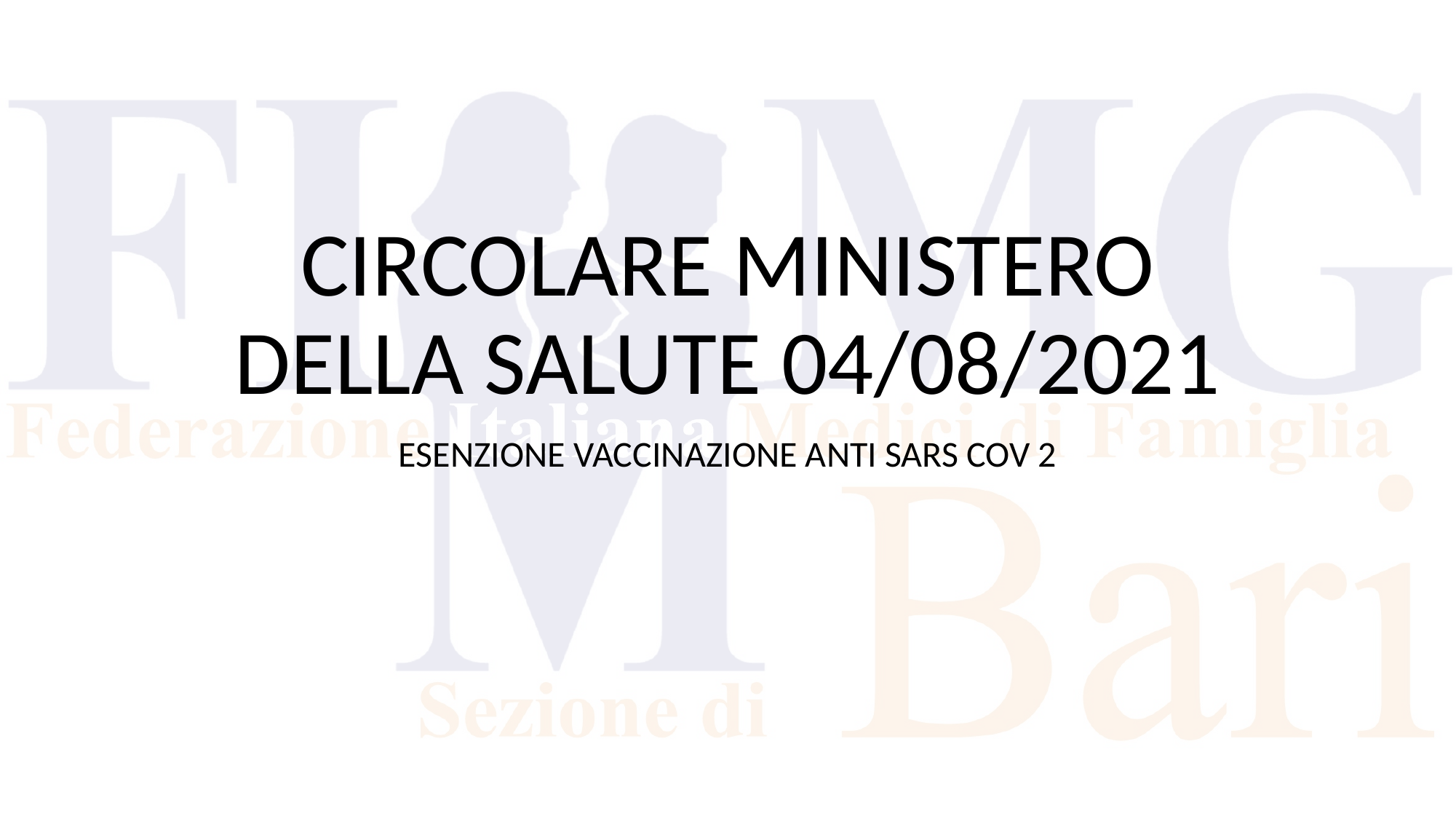

# CIRCOLARE MINISTERO DELLA SALUTE 04/08/2021
ESENZIONE VACCINAZIONE ANTI SARS COV 2